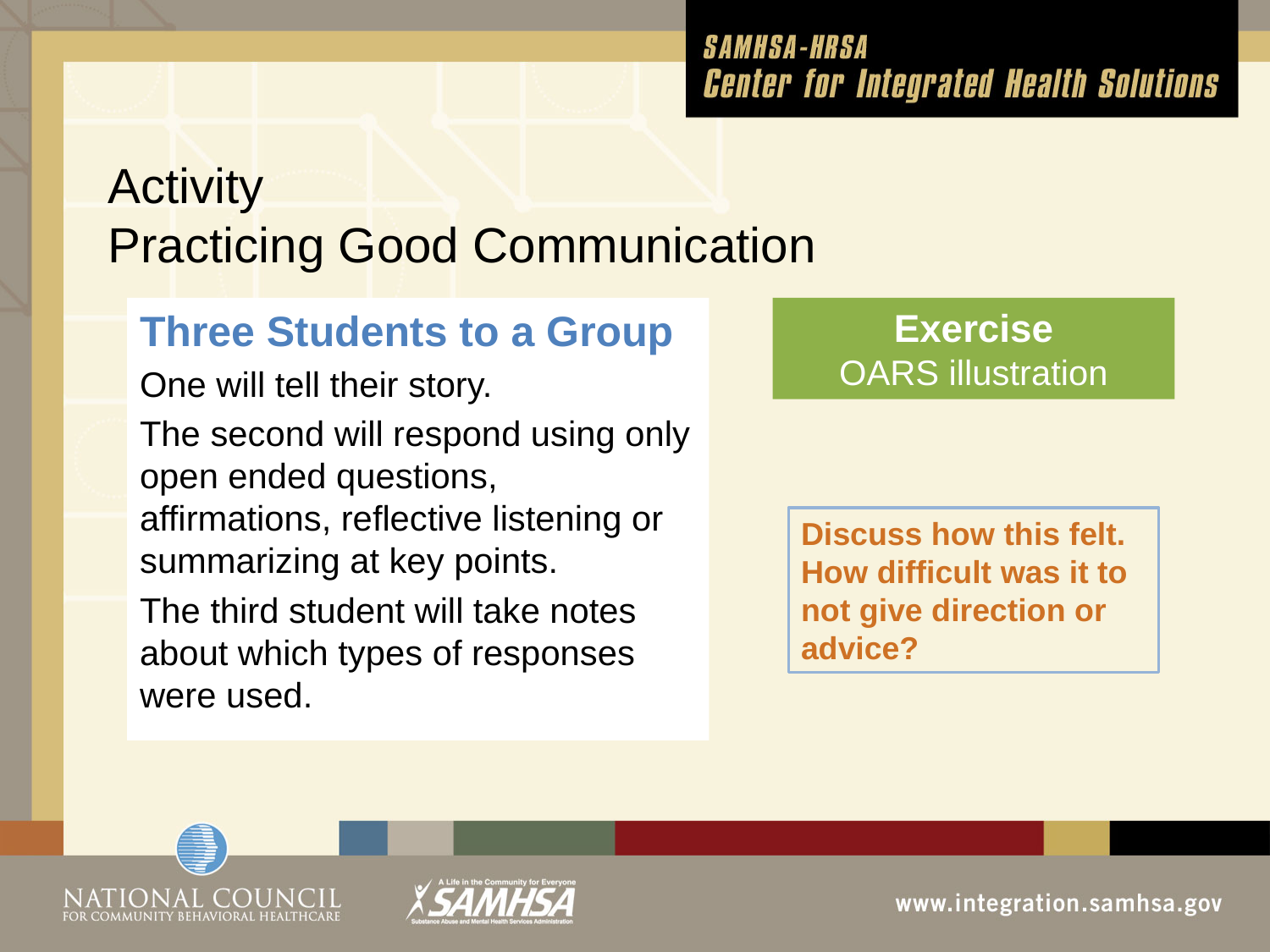

# Activity Practicing Good Communication
Three Students to a Group
One will tell their story.
The second will respond using only open ended questions, affirmations, reflective listening or summarizing at key points.
The third student will take notes about which types of responses were used.
Exercise
OARS illustration
Discuss how this felt.  How difficult was it to not give direction or advice?